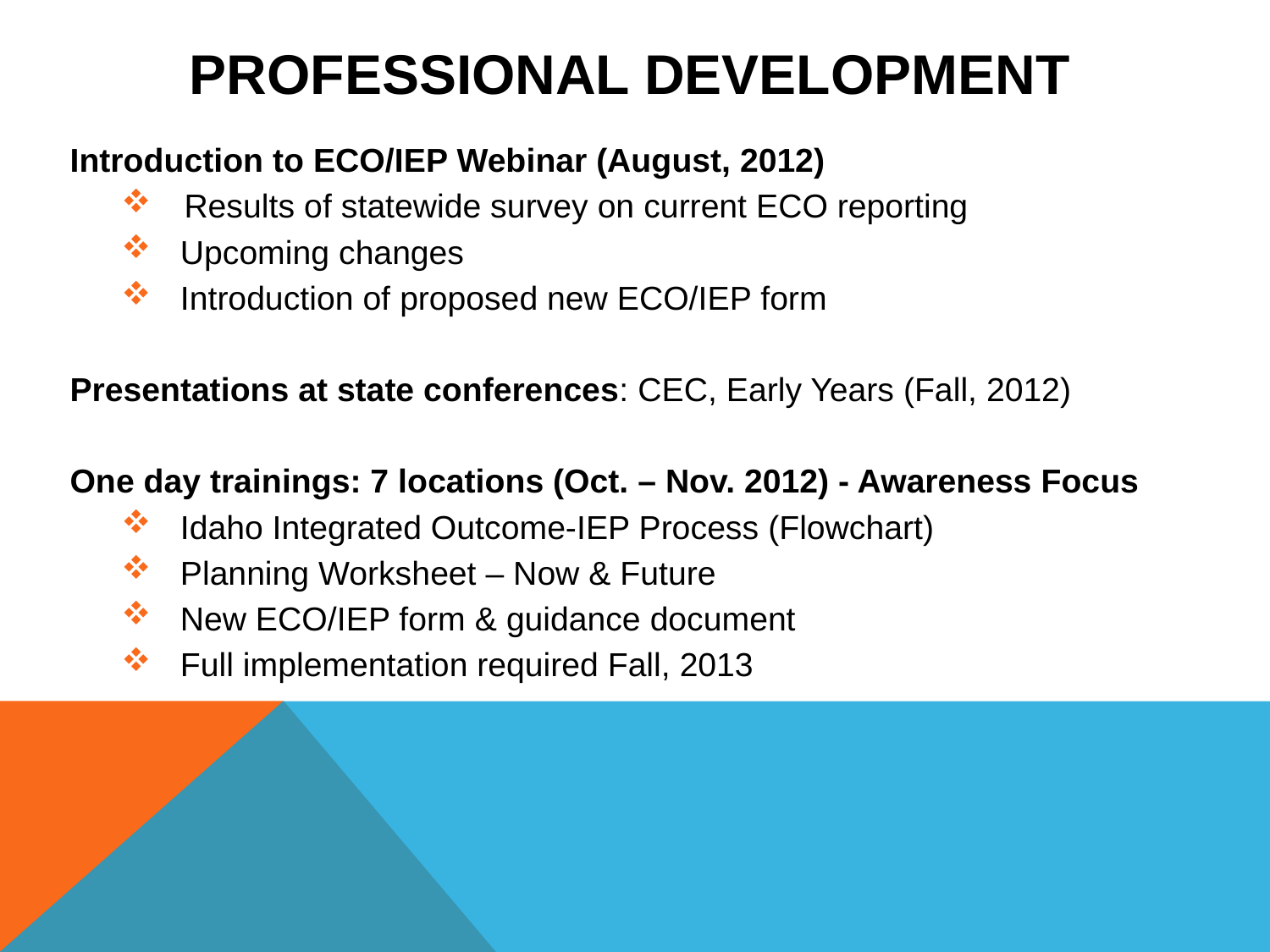

# Professional Development
Introduction to ECO/IEP Webinar (August, 2012)
  Results of statewide survey on current ECO reporting
Upcoming changes
Introduction of proposed new ECO/IEP form

Presentations at state conferences: CEC, Early Years (Fall, 2012)

One day trainings: 7 locations (Oct. – Nov. 2012) - Awareness Focus
Idaho Integrated Outcome-IEP Process (Flowchart)
Planning Worksheet – Now & Future
New ECO/IEP form & guidance document
Full implementation required Fall, 2013